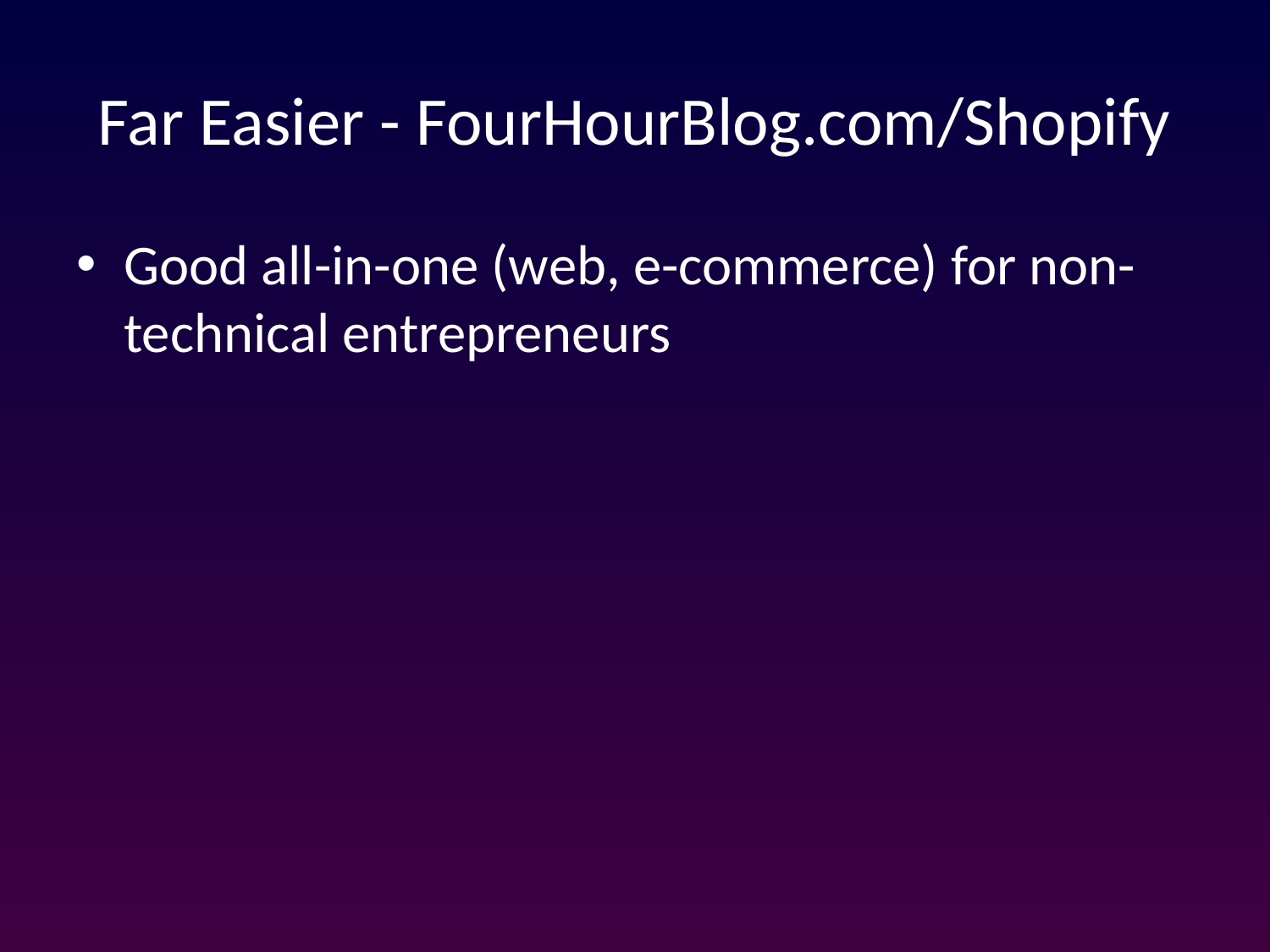

# Far Easier - FourHourBlog.com/Shopify
Good all-in-one (web, e-commerce) for non-technical entrepreneurs